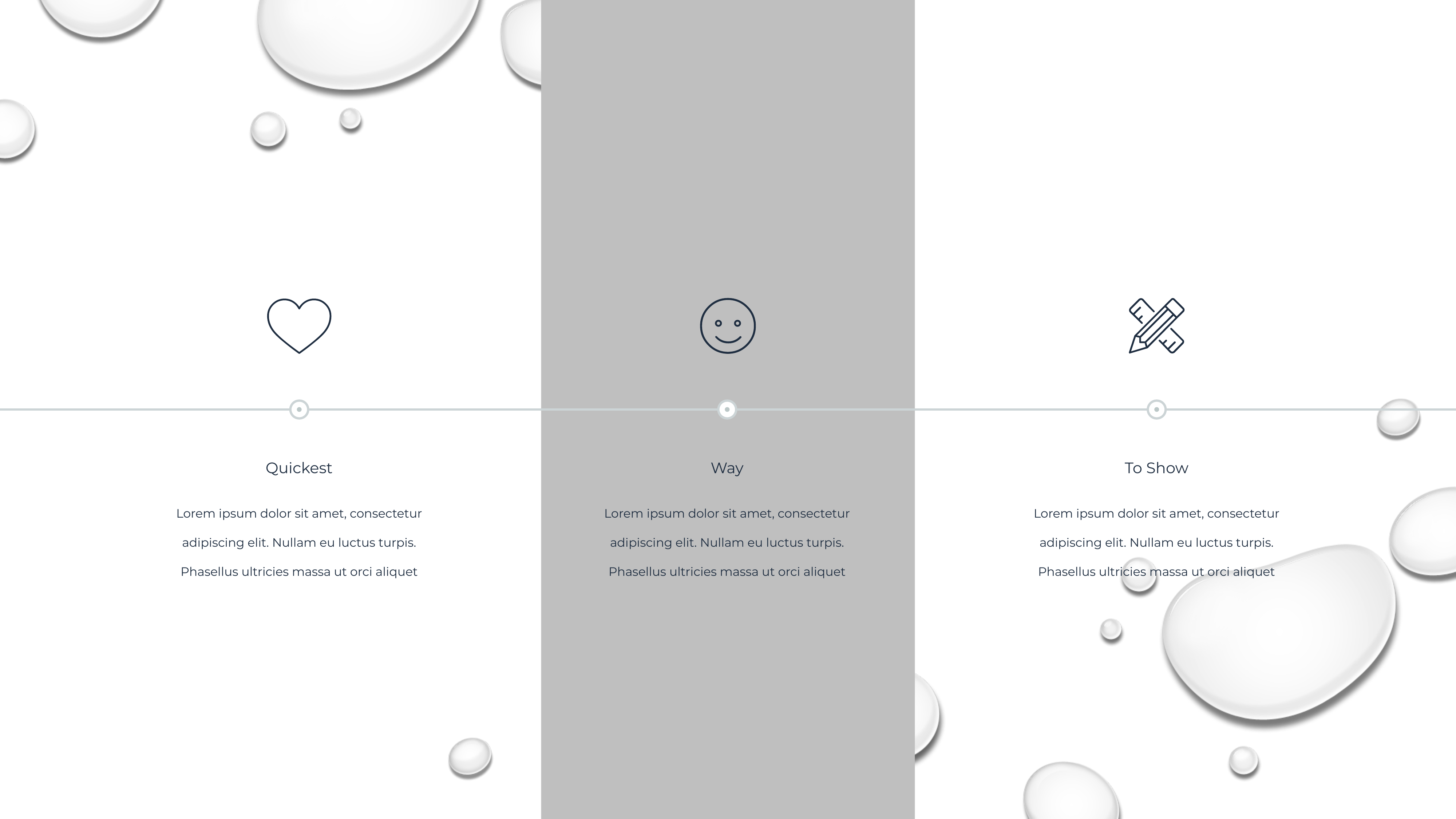

Quickest
Way
To Show
Lorem ipsum dolor sit amet, consectetur adipiscing elit. Nullam eu luctus turpis. Phasellus ultricies massa ut orci aliquet
Lorem ipsum dolor sit amet, consectetur adipiscing elit. Nullam eu luctus turpis. Phasellus ultricies massa ut orci aliquet
Lorem ipsum dolor sit amet, consectetur adipiscing elit. Nullam eu luctus turpis. Phasellus ultricies massa ut orci aliquet